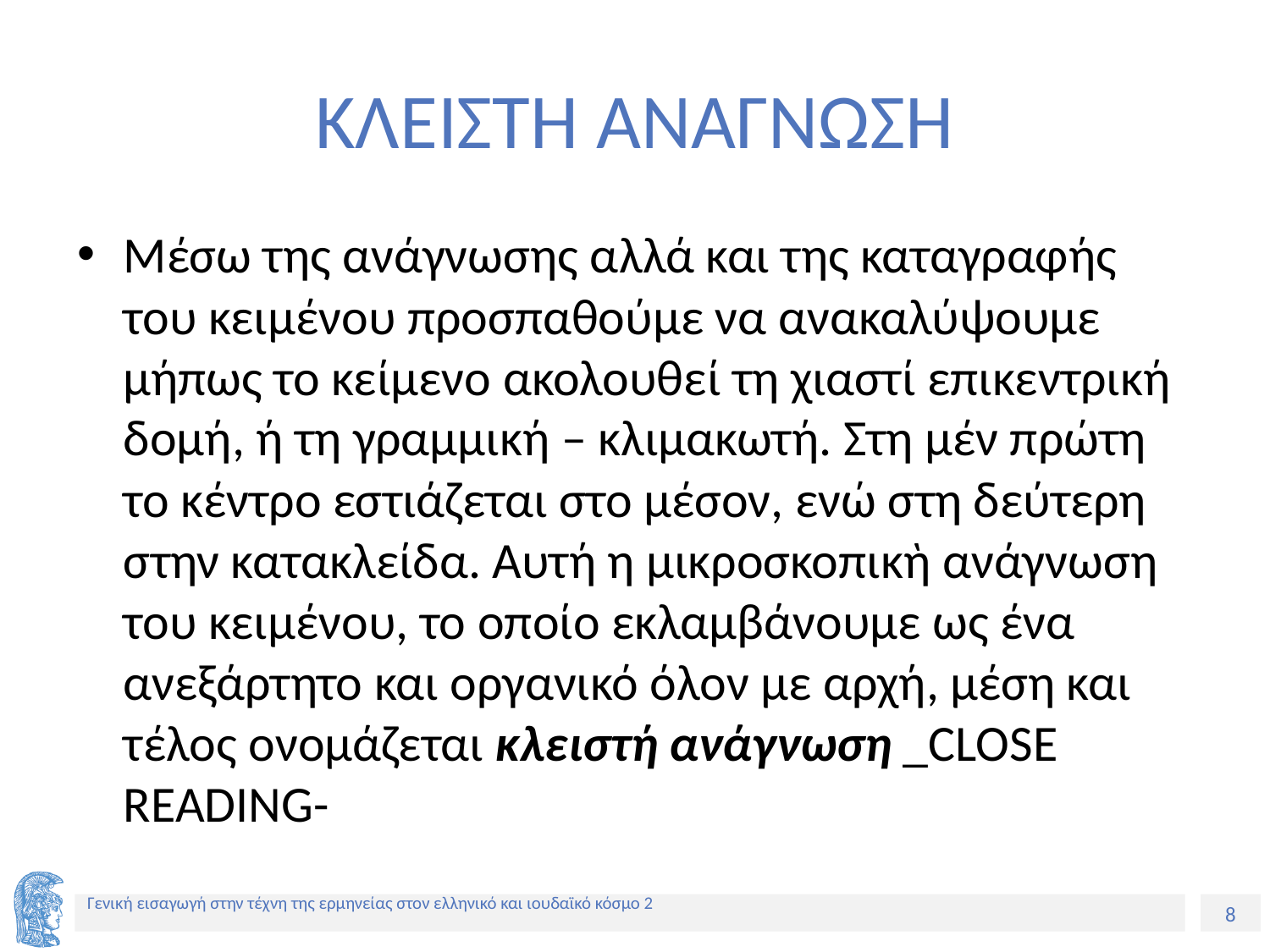

# ΚΛΕΙΣΤΗ ΑΝΑΓΝΩΣΗ
Μέσω της ανάγνωσης αλλά και της καταγραφής του κειμένου προσπαθούμε να ανακαλύψουμε μήπως το κείμενο ακολουθεί τη χιαστί επικεντρική δομή, ή τη γραμμική – κλιμακωτή. Στη μέν πρώτη το κέντρο εστιάζεται στο μέσον, ενώ στη δεύτερη στην κατακλείδα. Αυτή η μικροσκοπικὴ ανάγνωση του κειμένου, το οποίο εκλαμβάνουμε ως ένα ανεξάρτητο και οργανικό όλον με αρχή, μέση και τέλος ονομάζεται κλειστή ανάγνωση _CLOSE READING-